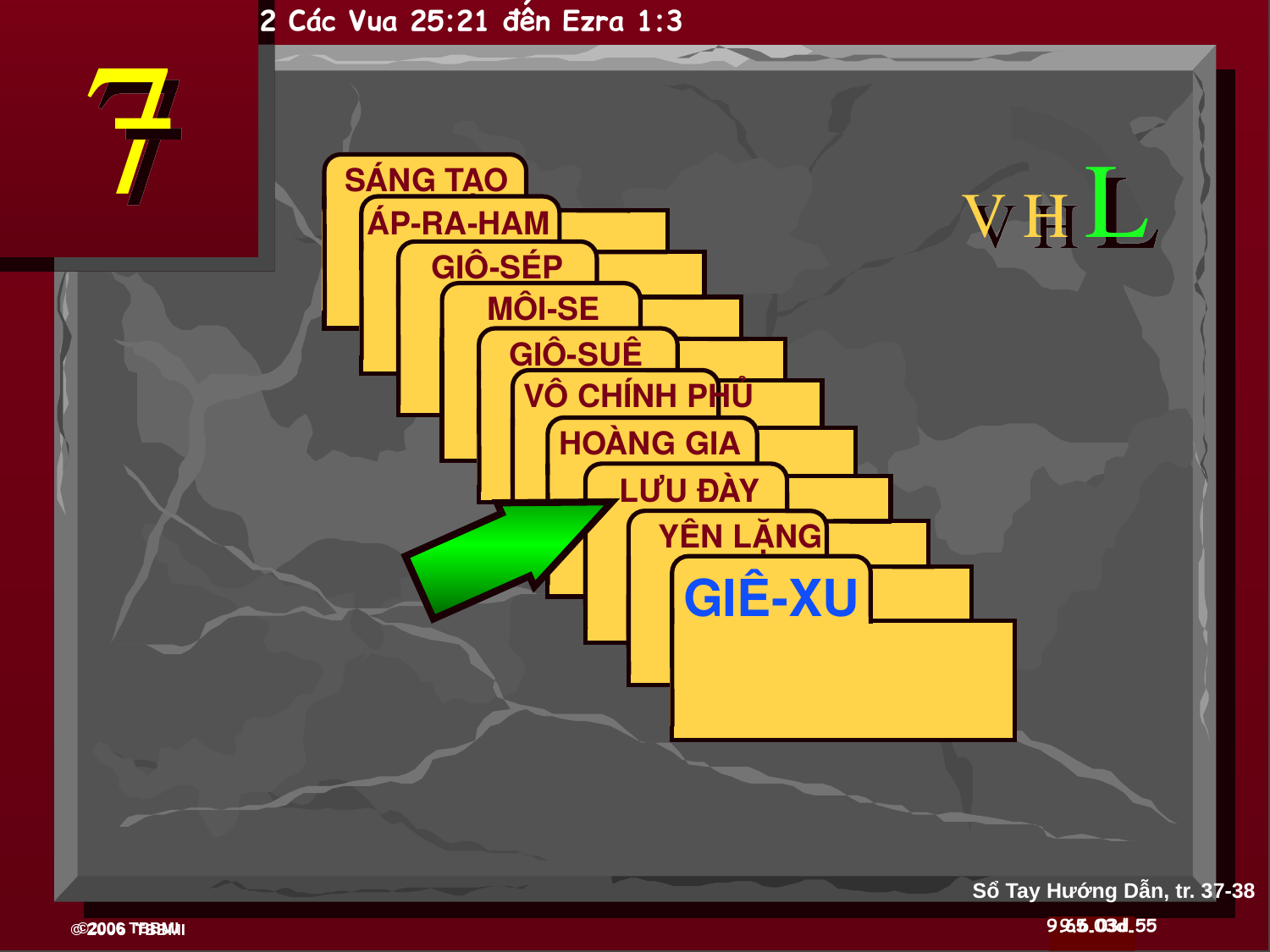

2 Các Vua 25:21 đến Ezra 1:3

 V H L

  SÁNG TẠO
ABRAHAM

  ÁP-RA-HAM
ABRAHAM

   GIÔ-SÉP
ABRAHAM

   MÔI-SE

   GIÔ-SUÊ

   VÔ CHÍNH PHỦ

   HOÀNG GIA

   LƯU ĐÀY

   YÊN LẶNG

GIÊ-XU

Sổ Tay Hướng Dẫn, tr. 37-38
55
9.6.03d.
©2006 TBBMI